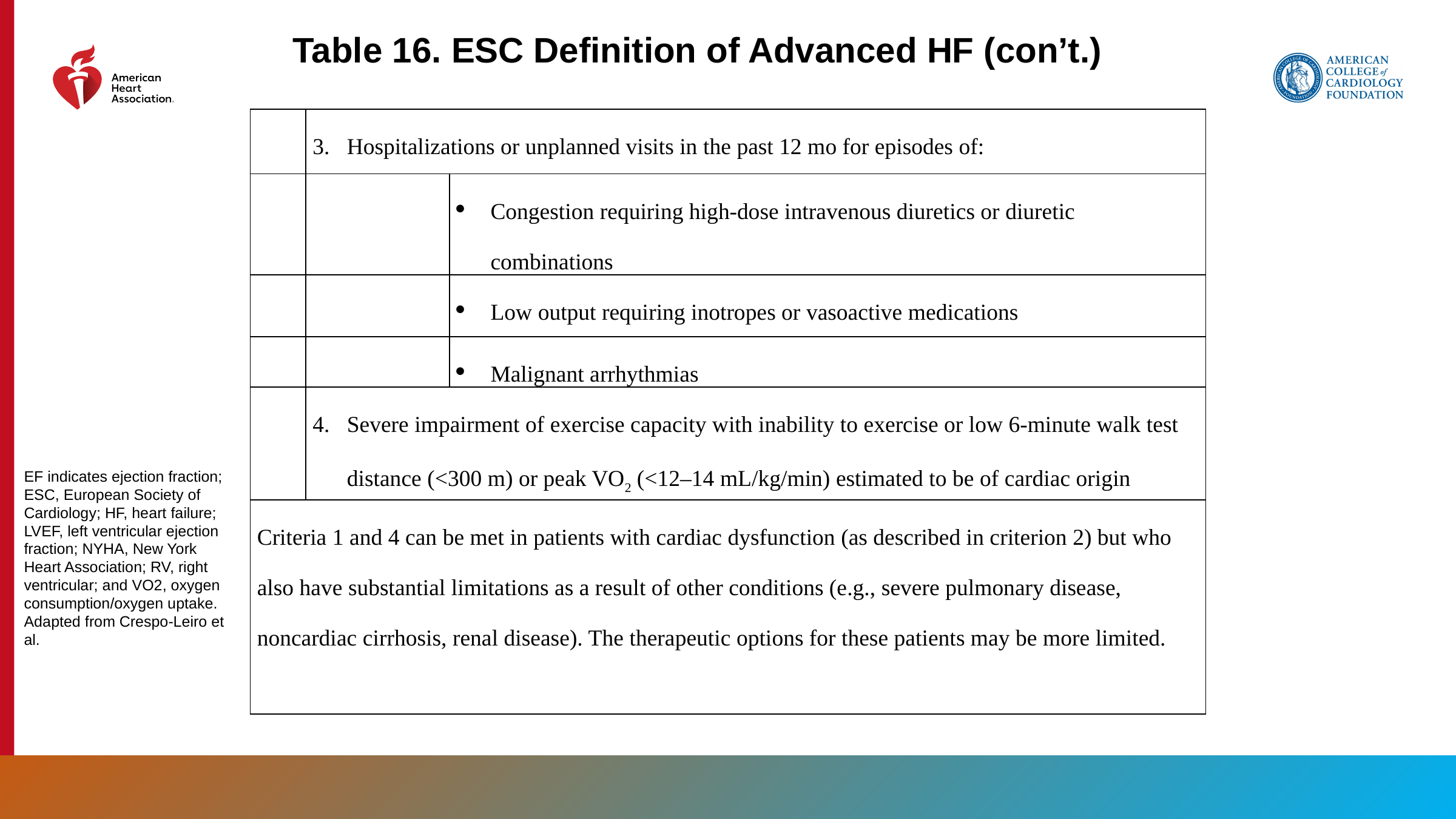

Table 16. ESC Definition of Advanced HF (con’t.)
|  | Hospitalizations or unplanned visits in the past 12 mo for episodes of: |  |
| --- | --- | --- |
|  |  | Congestion requiring high-dose intravenous diuretics or diuretic combinations |
|  |  | Low output requiring inotropes or vasoactive medications |
|  |  | Malignant arrhythmias |
|  | Severe impairment of exercise capacity with inability to exercise or low 6-minute walk test distance (<300 m) or peak VO2 (<12–14 mL/kg/min) estimated to be of cardiac origin |  |
| Criteria 1 and 4 can be met in patients with cardiac dysfunction (as described in criterion 2) but who also have substantial limitations as a result of other conditions (e.g., severe pulmonary disease, noncardiac cirrhosis, renal disease). The therapeutic options for these patients may be more limited. |  |  |
EF indicates ejection fraction; ESC, European Society of Cardiology; HF, heart failure; LVEF, left ventricular ejection fraction; NYHA, New York Heart Association; RV, right ventricular; and VO2, oxygen consumption/oxygen uptake.
Adapted from Crespo-Leiro et al.
120